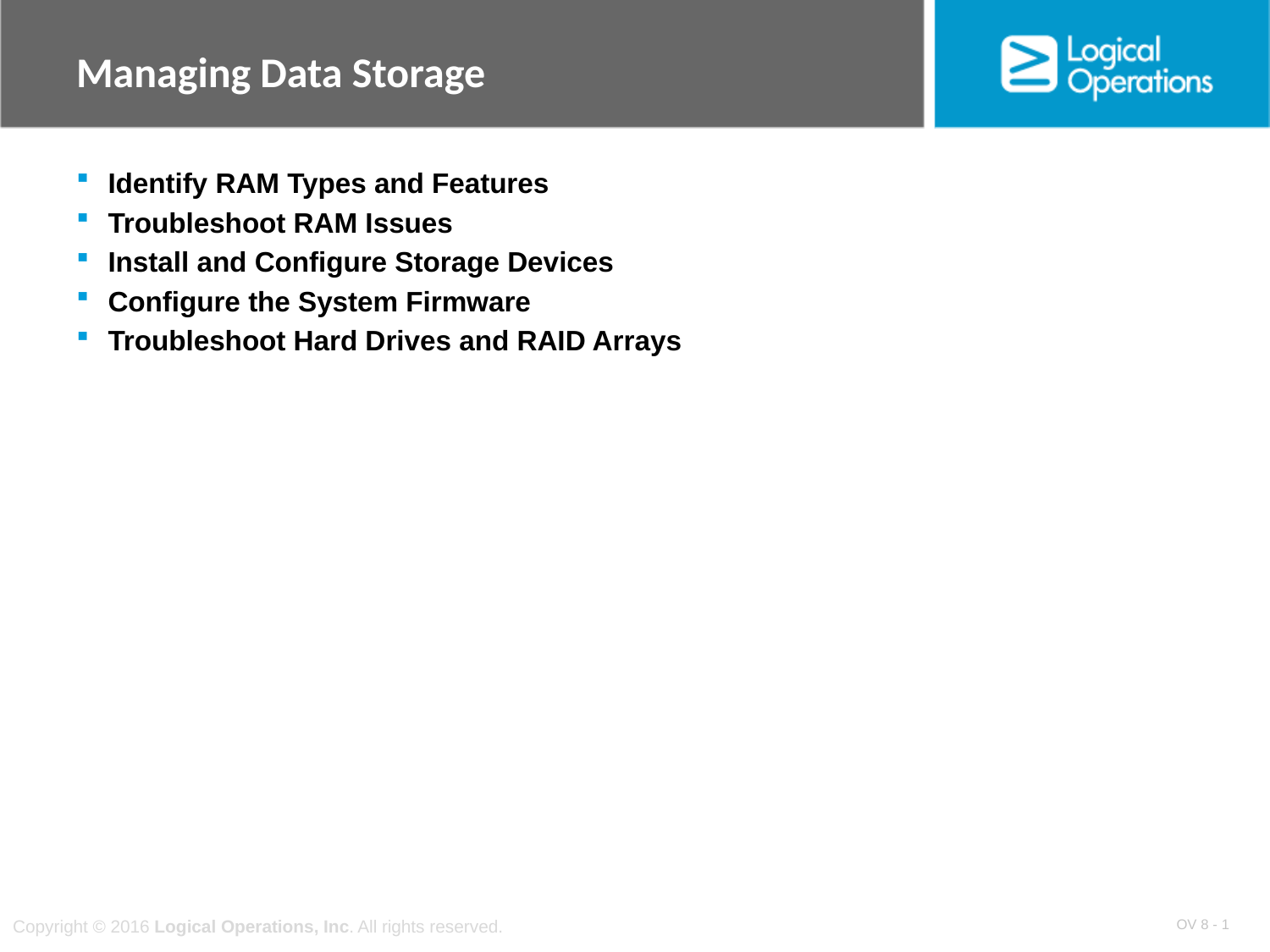

# Managing Data Storage
Identify RAM Types and Features
Troubleshoot RAM Issues
Install and Configure Storage Devices
Configure the System Firmware
Troubleshoot Hard Drives and RAID Arrays